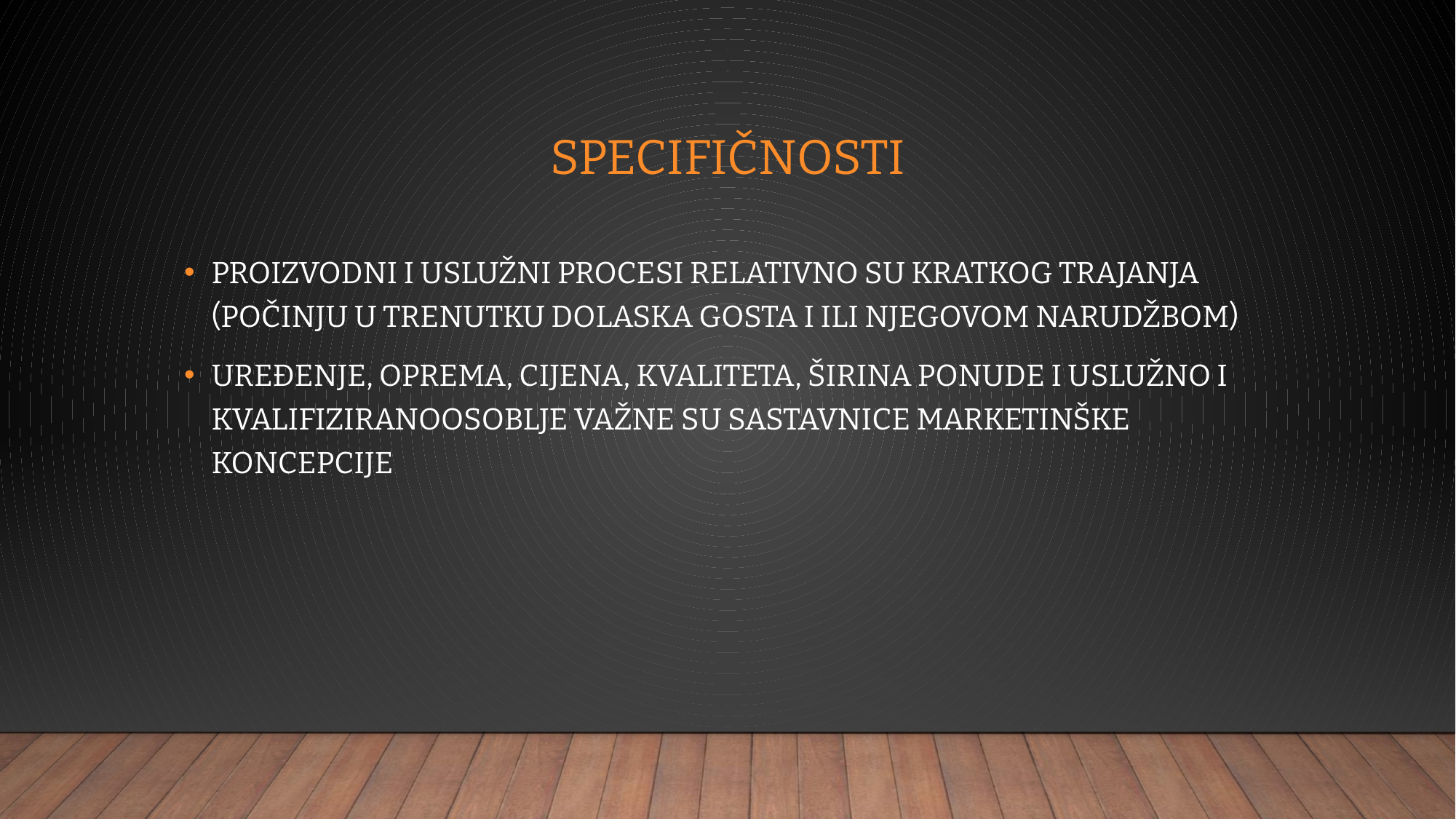

# SPECIFIČNOSTI
PROIZVODNI I USLUŽNI PROCESI RELATIVNO SU KRATKOG TRAJANJA (POČINJU U TRENUTKU DOLASKA GOSTA I ILI NJEGOVOM NARUDŽBOM)
UREĐENJE, OPREMA, CIJENA, KVALITETA, ŠIRINA PONUDE I USLUŽNO I KVALIFIZIRANOOSOBLJE VAŽNE SU SASTAVNICE MARKETINŠKE KONCEPCIJE